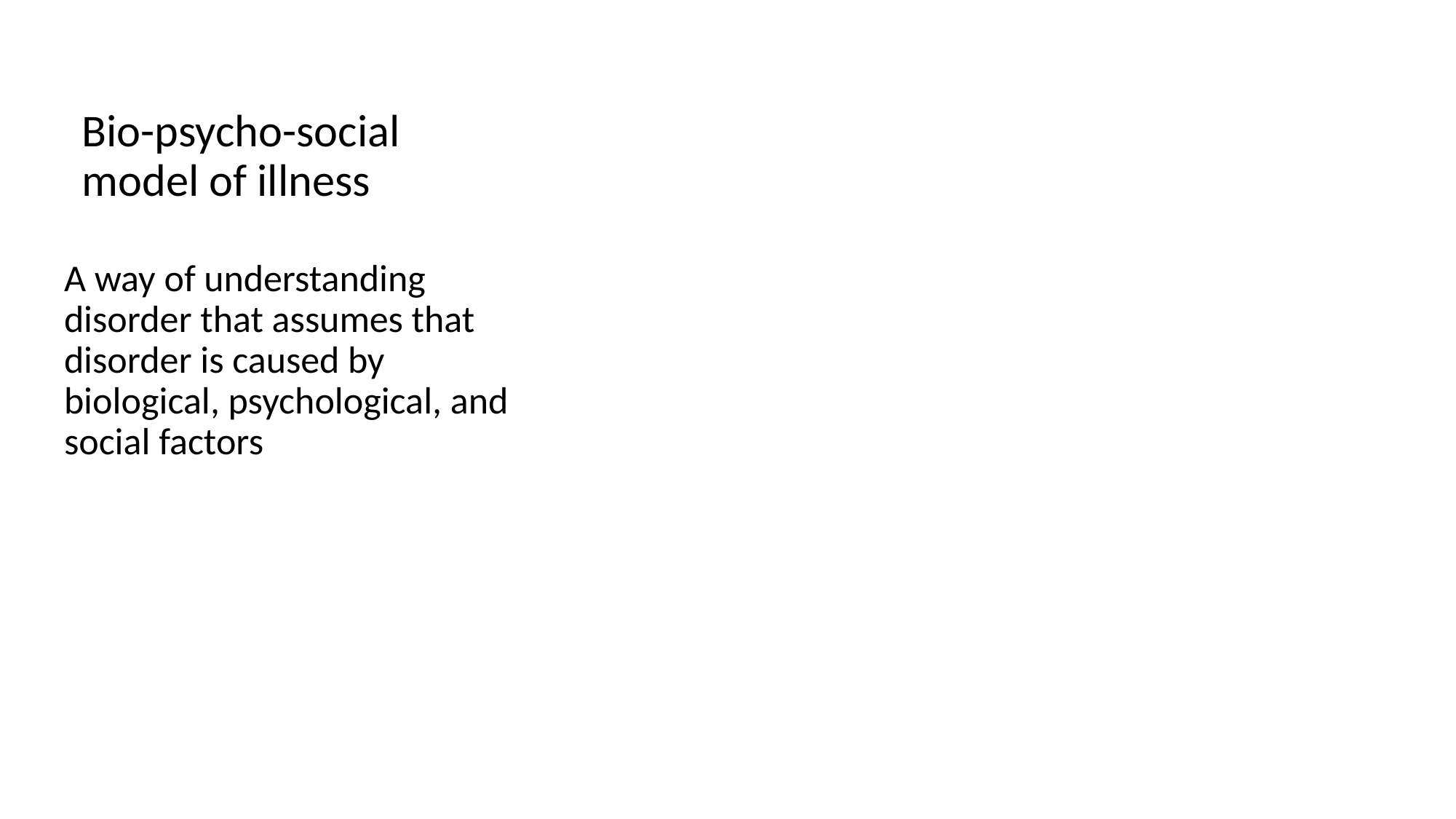

# Bio-psycho-social model of illness
A way of understanding disorder that assumes that disorder is caused by biological, psychological, and social factors